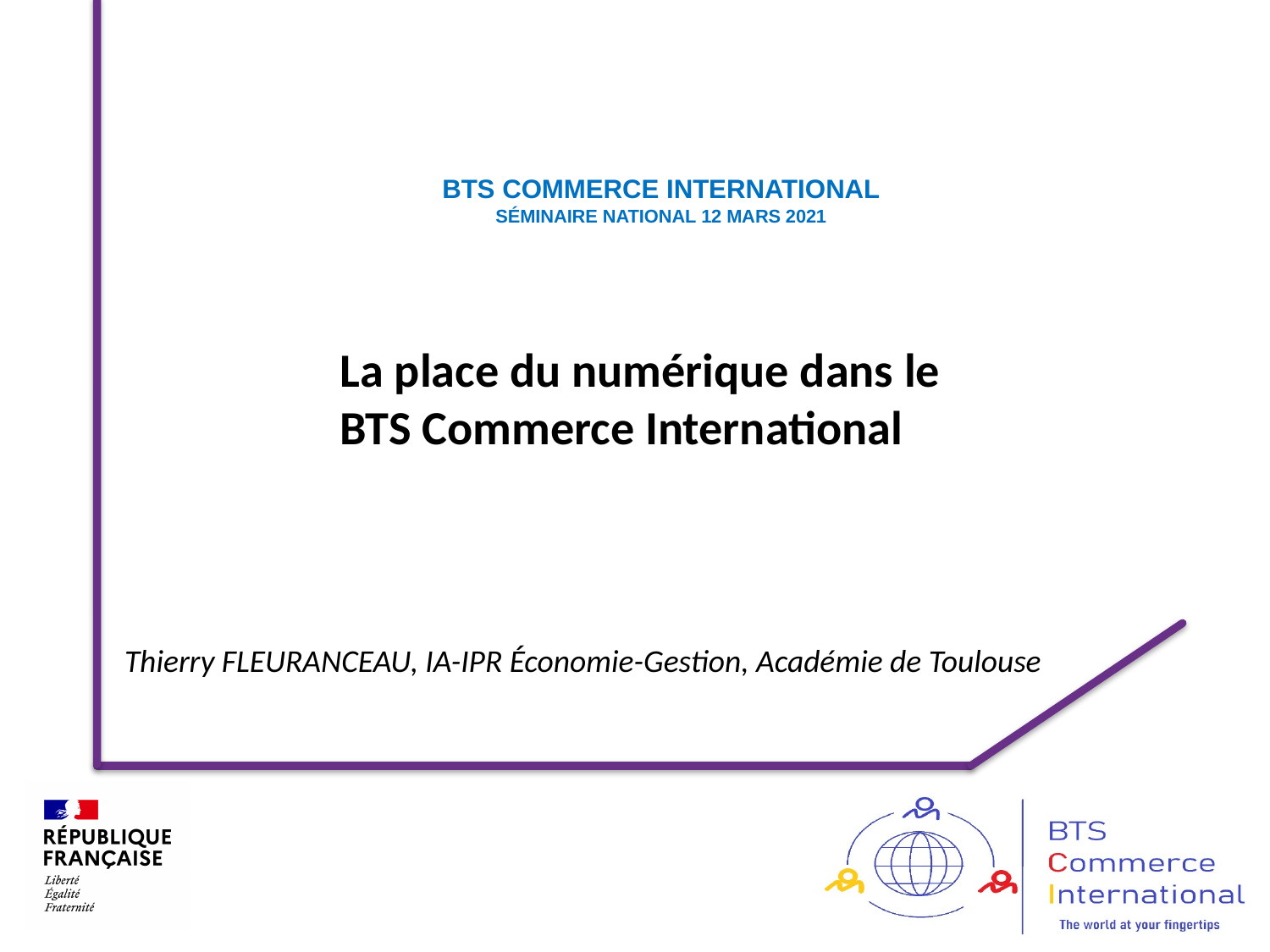

BTS Commerce international
Séminaire NATIONAL 12 MARS 2021
#

La place du numérique dans le BTS Commerce International

Thierry FLEURANCEAU, IA-IPR Économie-Gestion, Académie de Toulouse
25